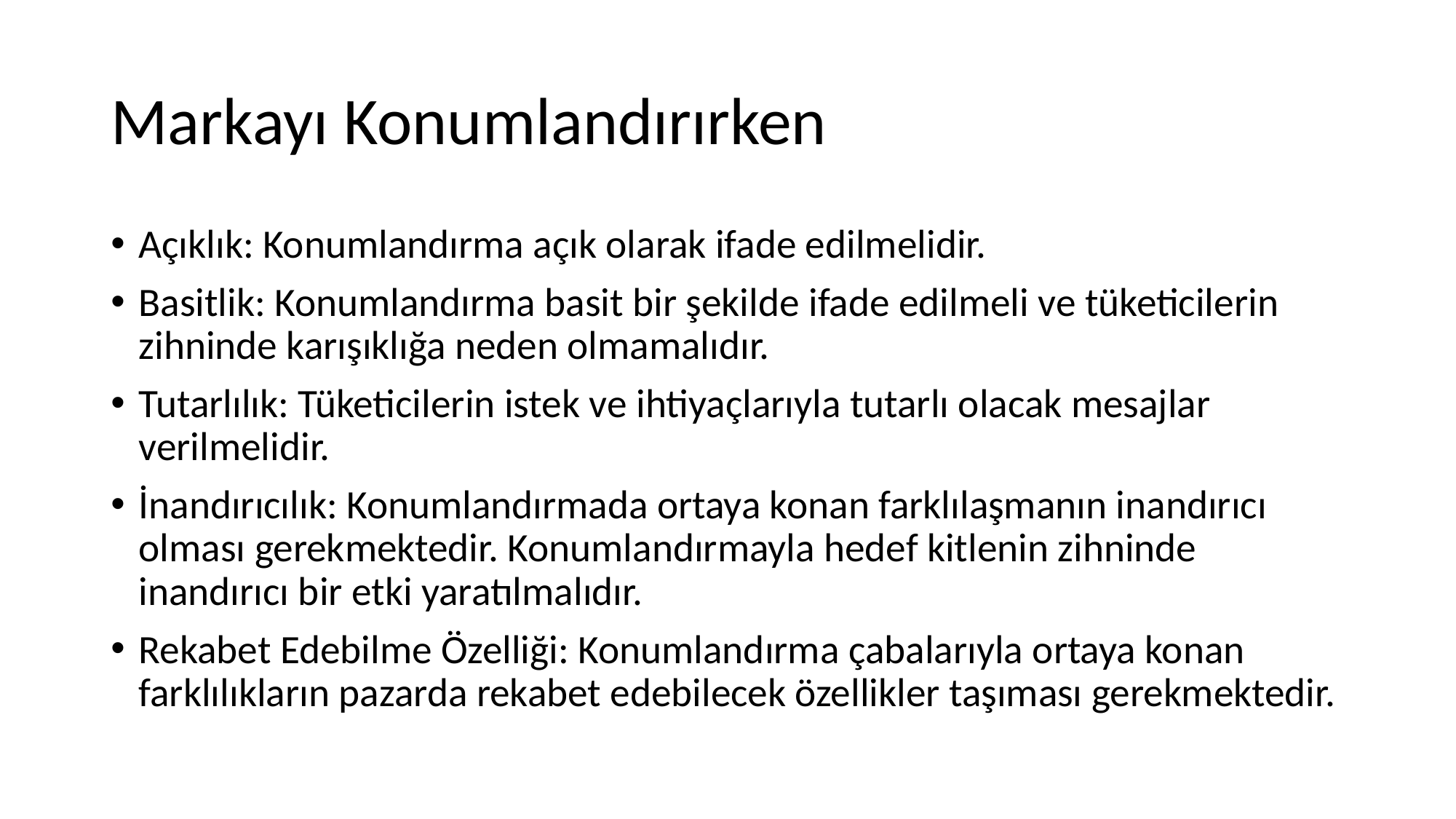

# Markayı Konumlandırırken
Açıklık: Konumlandırma açık olarak ifade edilmelidir.
Basitlik: Konumlandırma basit bir şekilde ifade edilmeli ve tüketicilerin zihninde karışıklığa neden olmamalıdır.
Tutarlılık: Tüketicilerin istek ve ihtiyaçlarıyla tutarlı olacak mesajlar verilmelidir.
İnandırıcılık: Konumlandırmada ortaya konan farklılaşmanın inandırıcı olması gerekmektedir. Konumlandırmayla hedef kitlenin zihninde inandırıcı bir etki yaratılmalıdır.
Rekabet Edebilme Özelliği: Konumlandırma çabalarıyla ortaya konan farklılıkların pazarda rekabet edebilecek özellikler taşıması gerekmektedir.